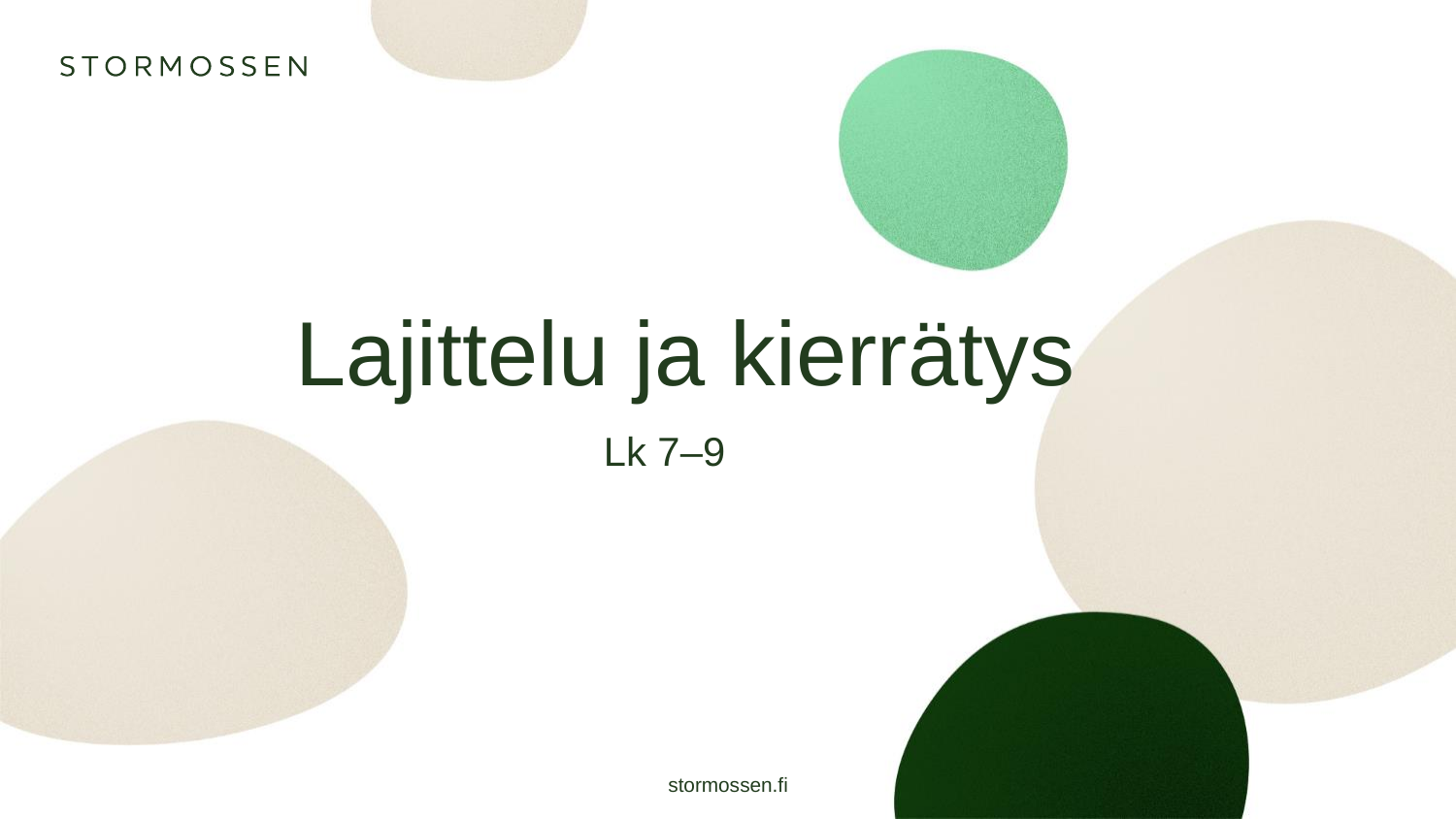

# Lajittelu ja kierrätys
Lk 7–9
stormossen.fi